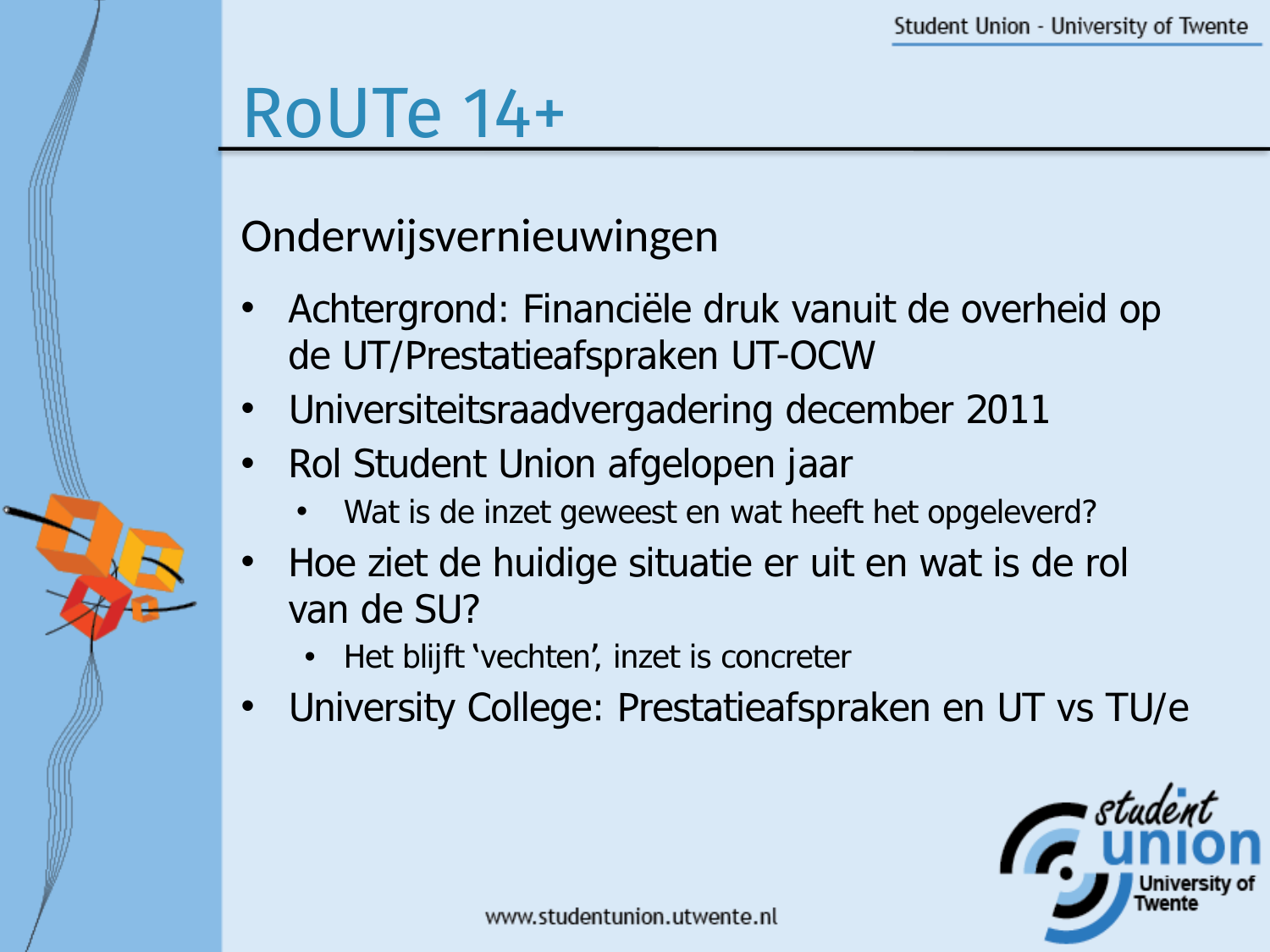

# RoUTe 14+
Onderwijsvernieuwingen
Achtergrond: Financiële druk vanuit de overheid op de UT/Prestatieafspraken UT-OCW
Universiteitsraadvergadering december 2011
Rol Student Union afgelopen jaar
Wat is de inzet geweest en wat heeft het opgeleverd?
Hoe ziet de huidige situatie er uit en wat is de rol van de SU?
Het blijft ‘vechten’, inzet is concreter
University College: Prestatieafspraken en UT vs TU/e